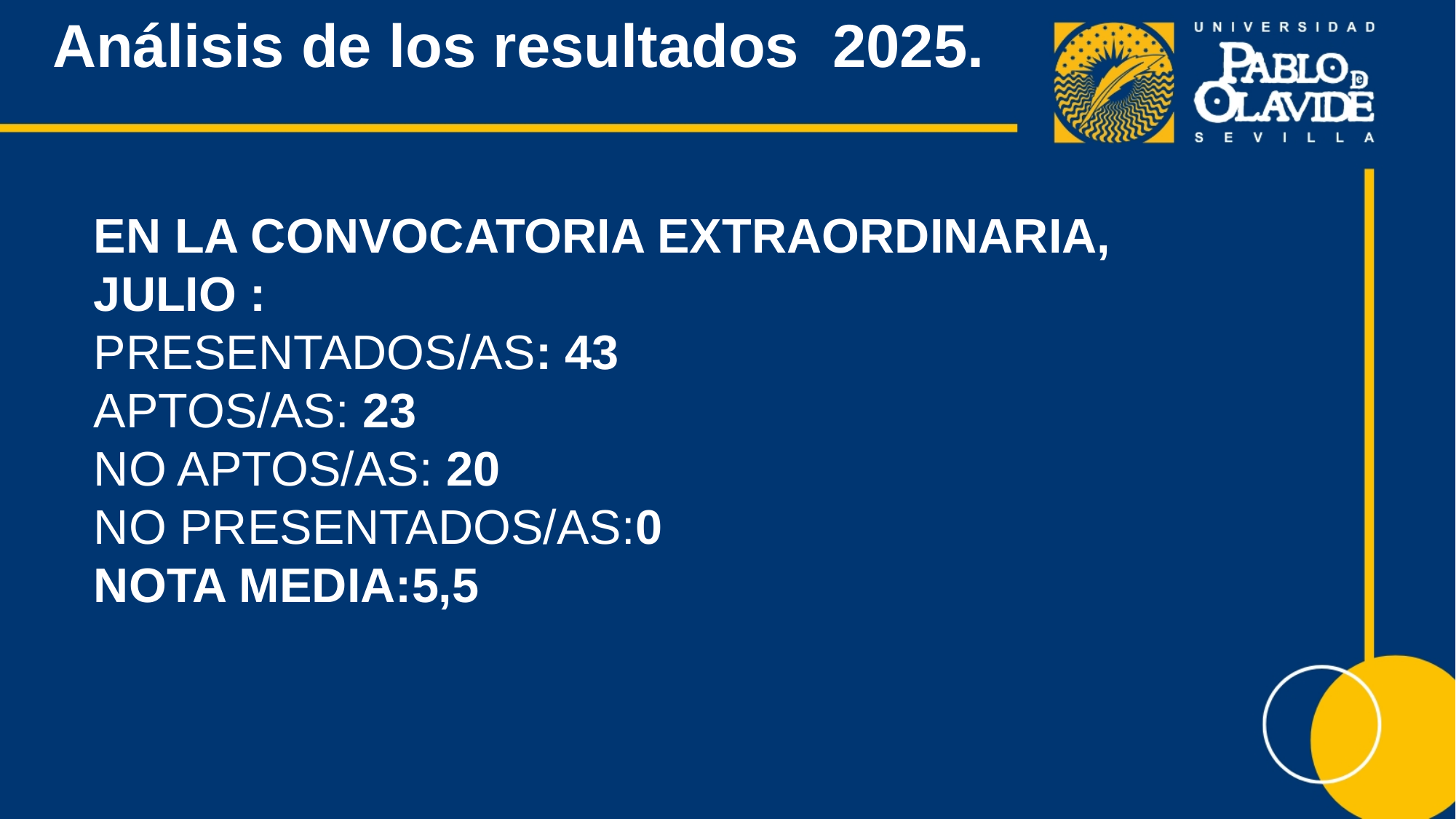

# Análisis de los resultados  2025.
EN LA CONVOCATORIA EXTRAORDINARIA, JULIO :
PRESENTADOS/AS: 43
APTOS/AS: 23
NO APTOS/AS: 20
NO PRESENTADOS/AS:0
NOTA MEDIA:5,5